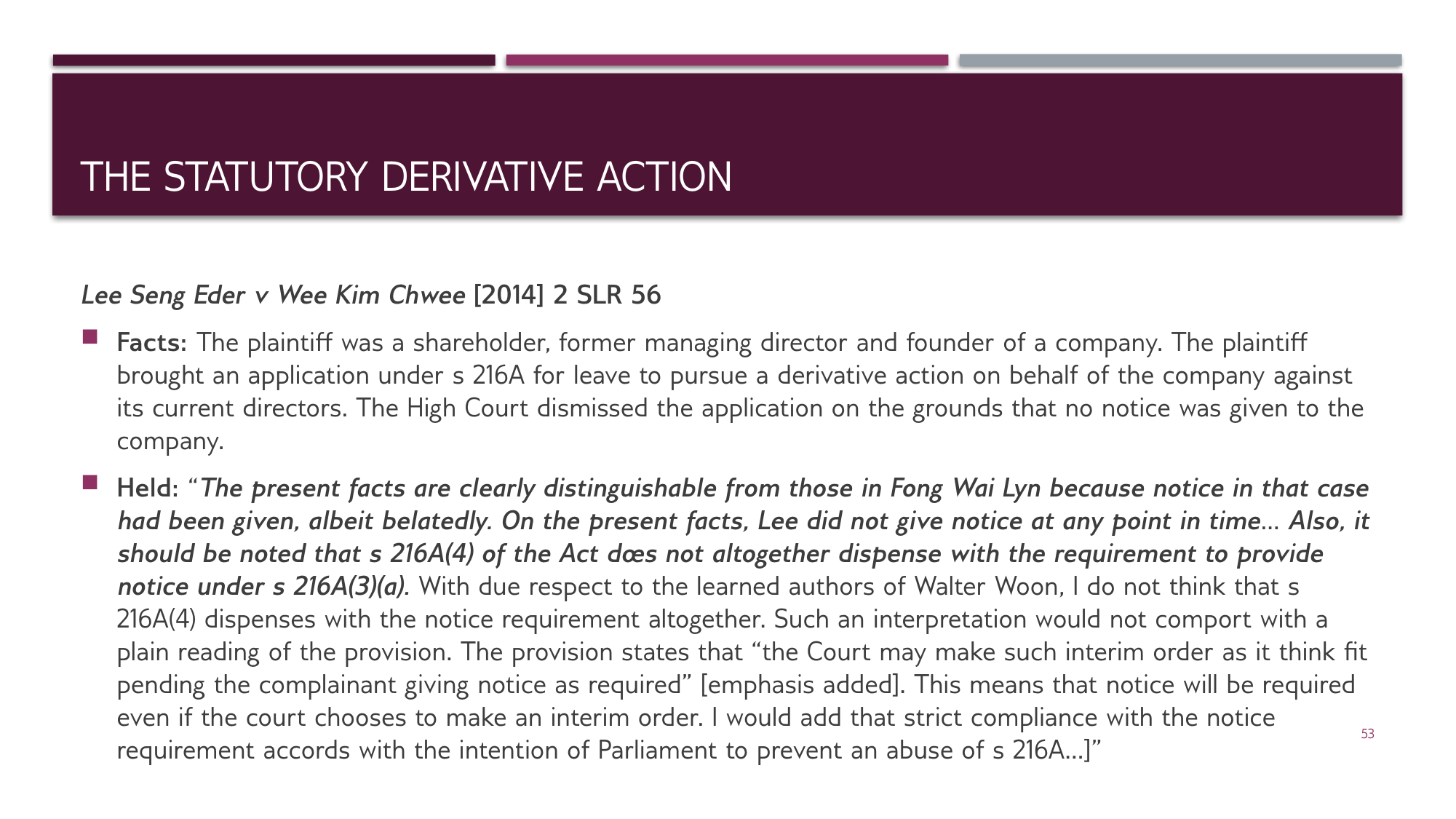

# The statutory derivative action
Lee Seng Eder v Wee Kim Chwee [2014] 2 SLR 56
Facts: The plaintiff was a shareholder, former managing director and founder of a company. The plaintiff brought an application under s 216A for leave to pursue a derivative action on behalf of the company against its current directors. The High Court dismissed the application on the grounds that no notice was given to the company.
Held: “The present facts are clearly distinguishable from those in Fong Wai Lyn because notice in that case had been given, albeit belatedly. On the present facts, Lee did not give notice at any point in time… Also, it should be noted that s 216A(4) of the Act does not altogether dispense with the requirement to provide notice under s 216A(3)(a). With due respect to the learned authors of Walter Woon, I do not think that s 216A(4) dispenses with the notice requirement altogether. Such an interpretation would not comport with a plain reading of the provision. The provision states that “the Court may make such interim order as it think fit pending the complainant giving notice as required” [emphasis added]. This means that notice will be required even if the court chooses to make an interim order. I would add that strict compliance with the notice requirement accords with the intention of Parliament to prevent an abuse of s 216A…]”
53